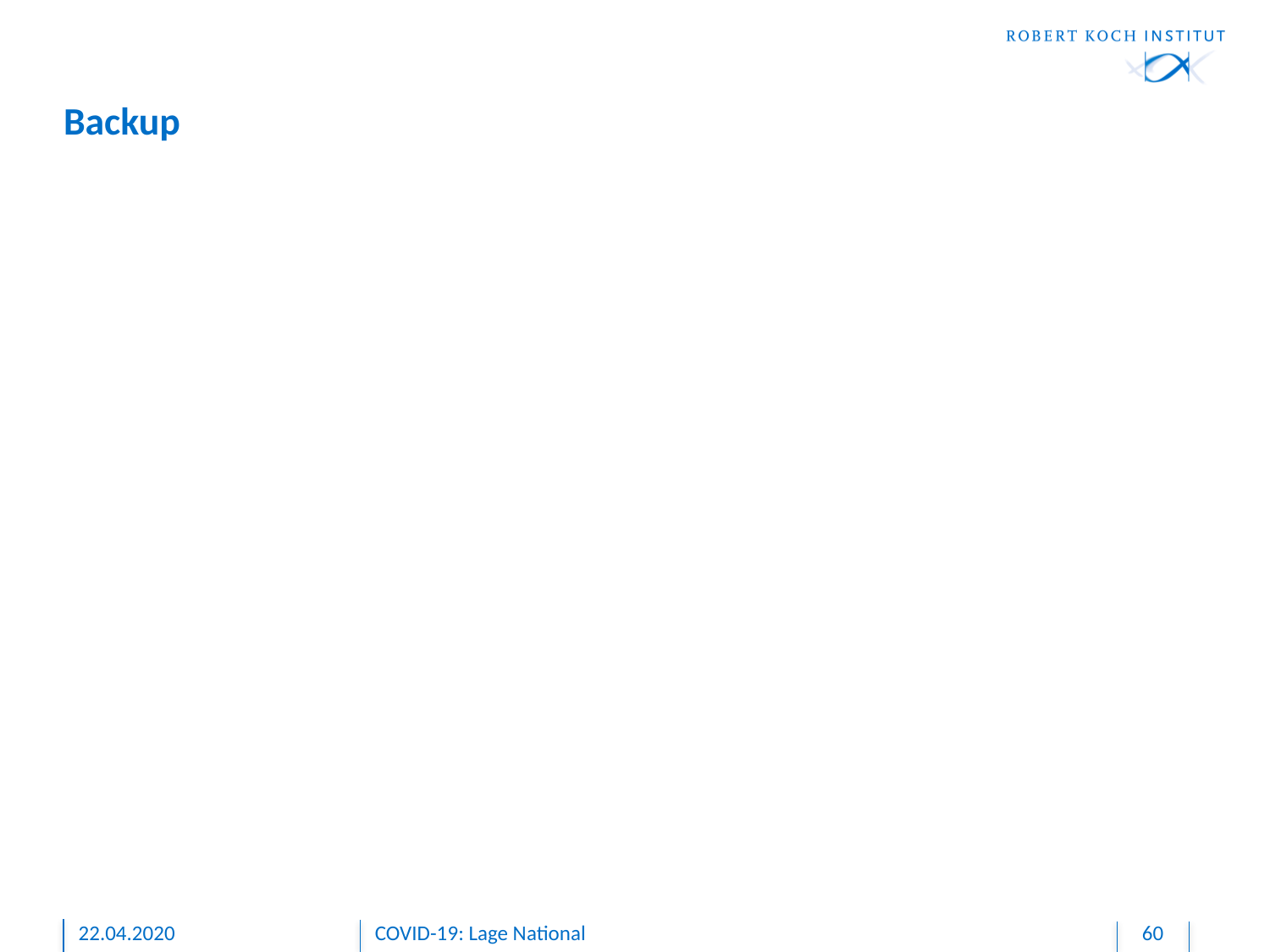

# Backup

22.04.2020
COVID-19: Lage National
60